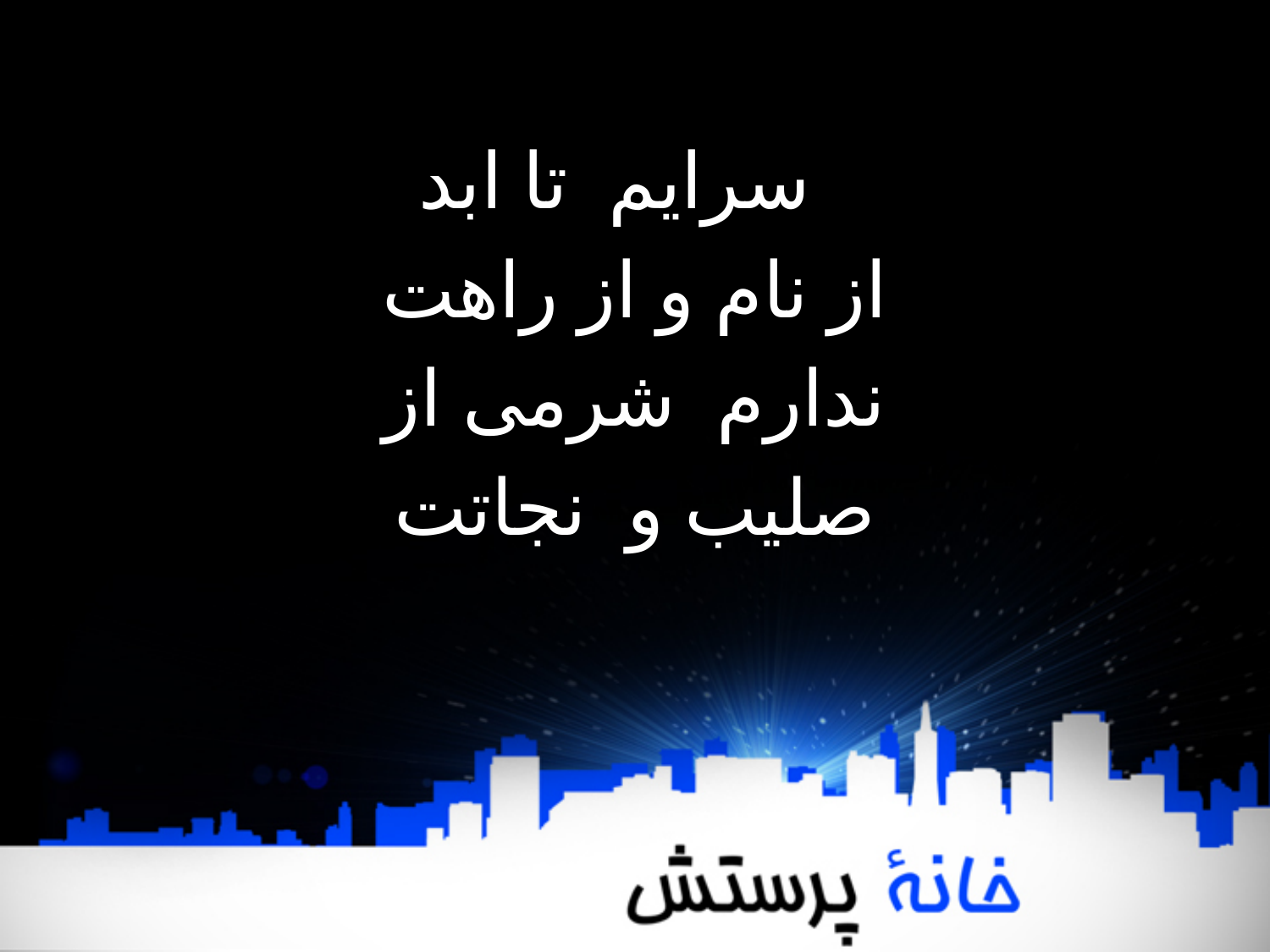

سرایم  تا ابد
از نام و از راهت
 ندارم  شرمی از
صلیب و  نجاتت